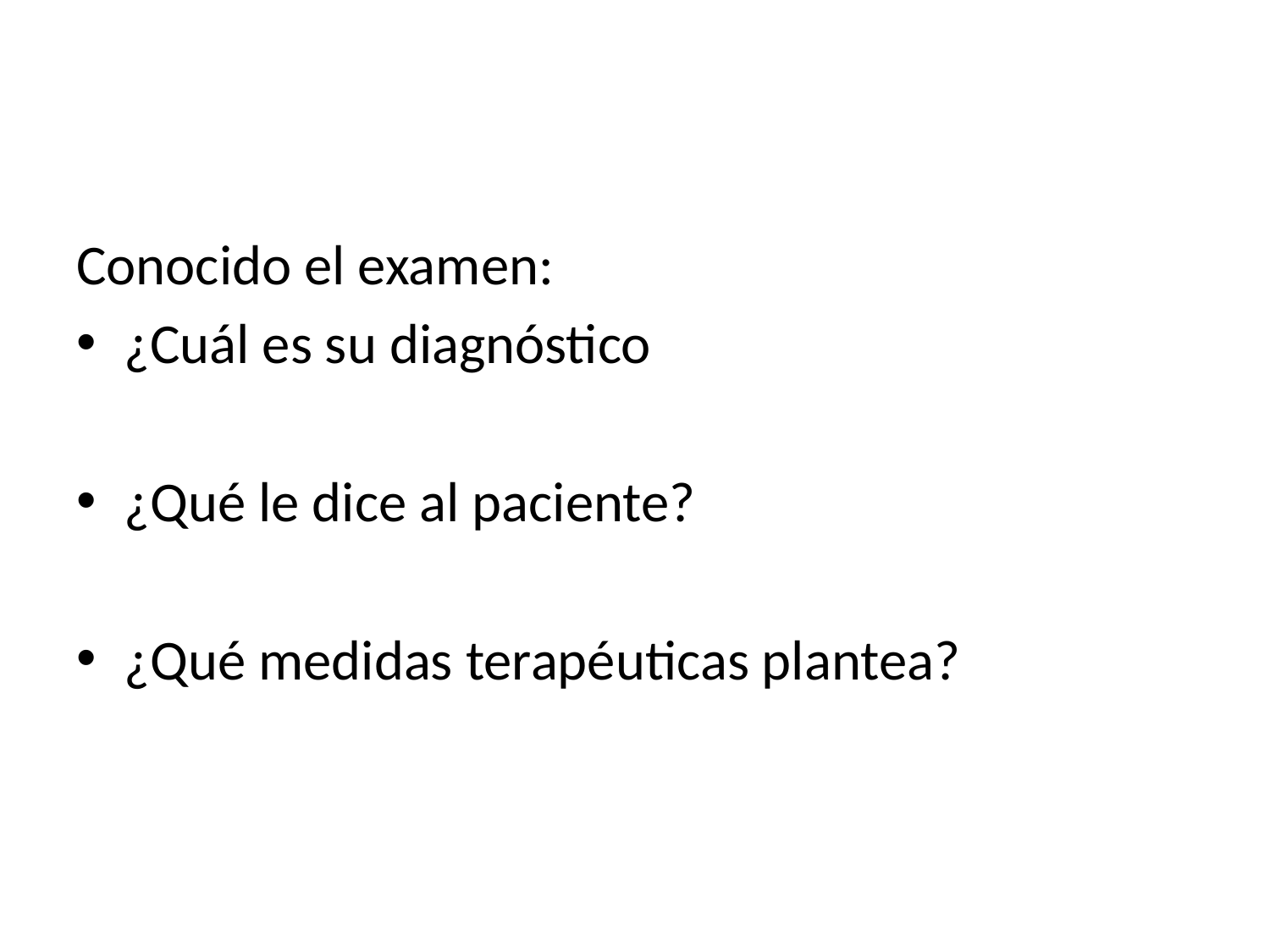

#
Conocido el examen:
¿Cuál es su diagnóstico

¿Qué le dice al paciente?

¿Qué medidas terapéuticas plantea?